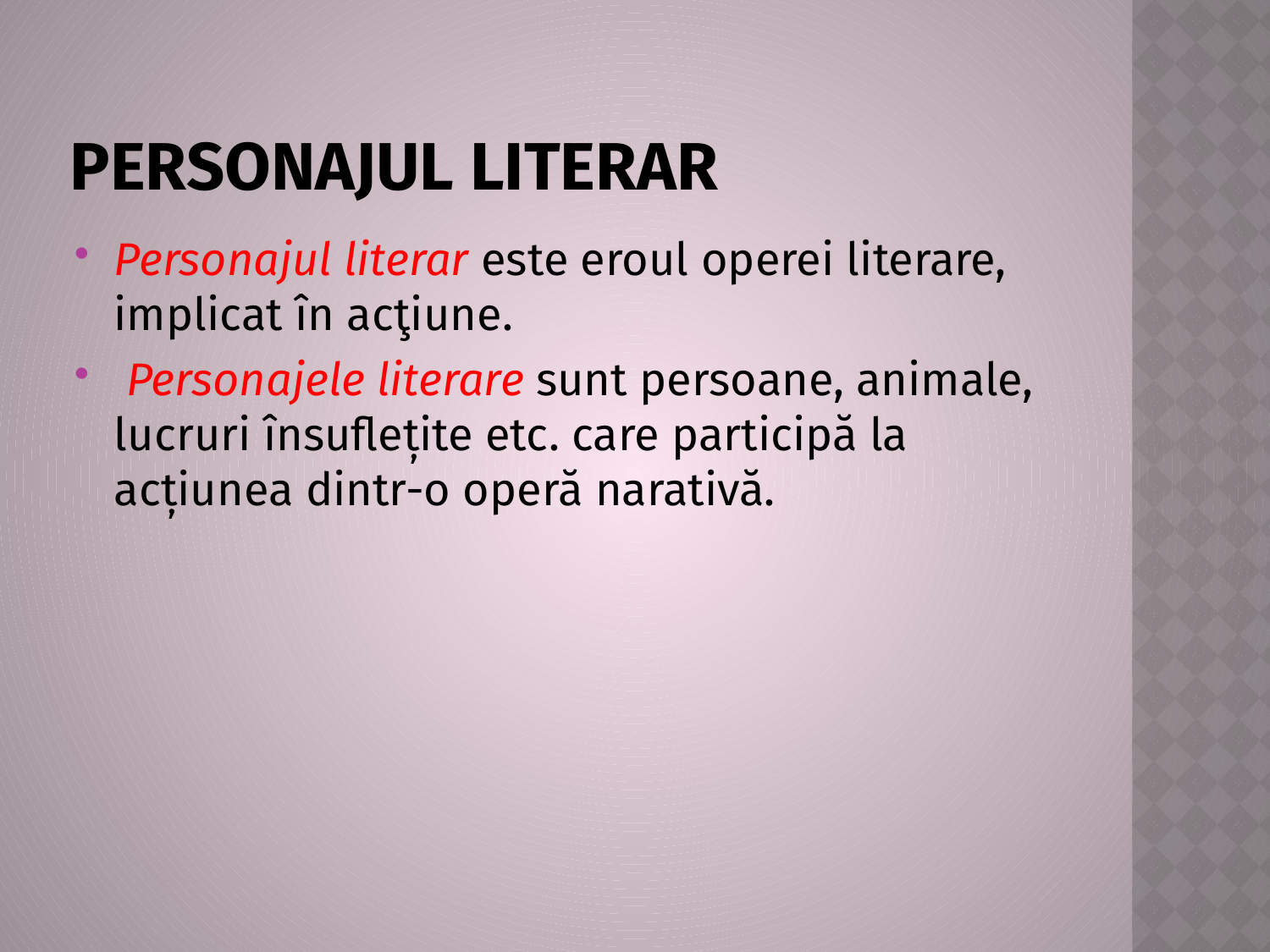

# Personajul literar
Personajul literar este eroul operei literare, implicat în acţiune.
 Personajele literare sunt persoane, animale, lucruri însuflețite etc. care participă la acțiunea dintr-o operă narativă.